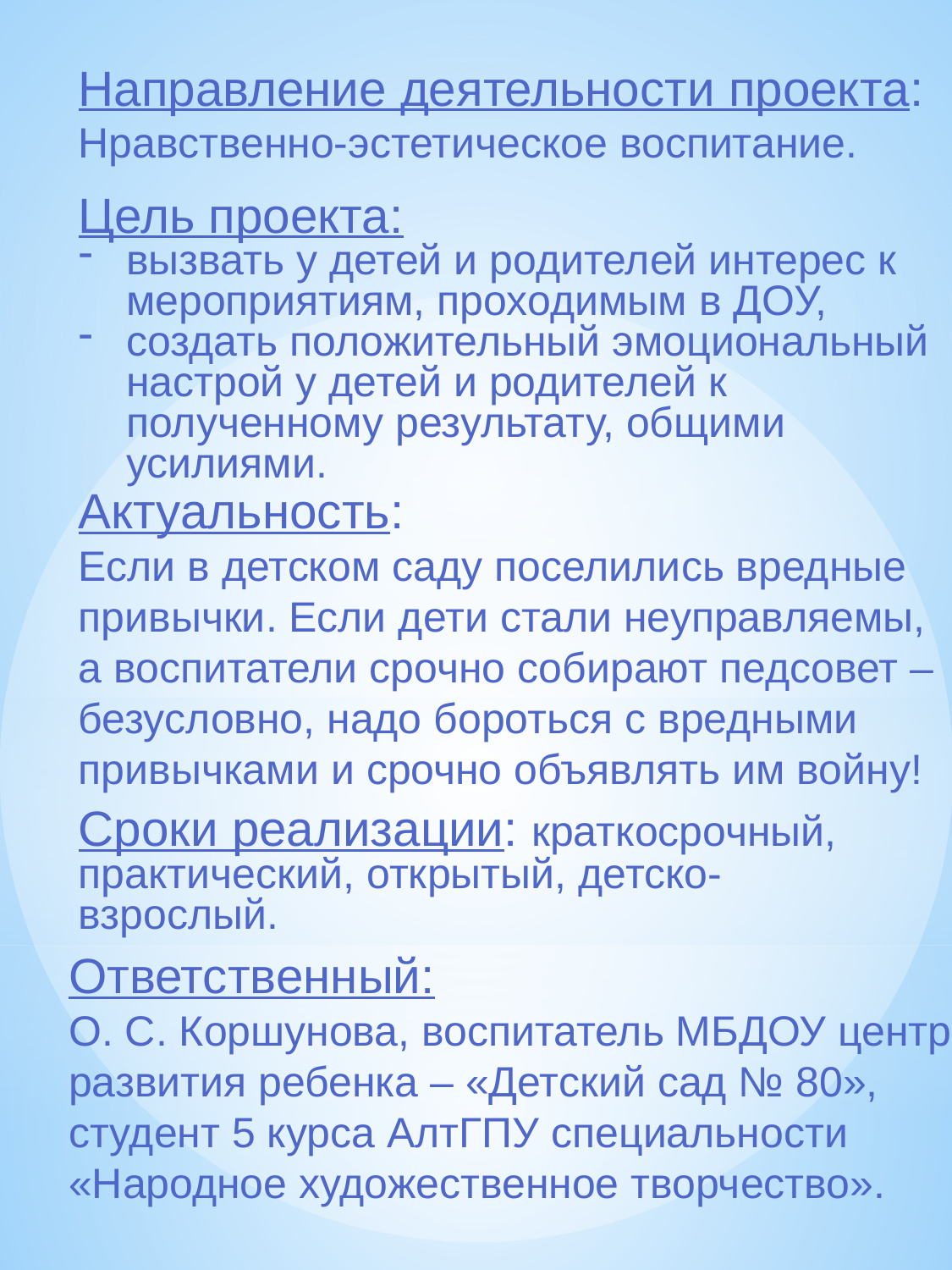

Направление деятельности проекта: Нравственно-эстетическое воспитание.
Цель проекта:
вызвать у детей и родителей интерес к мероприятиям, проходимым в ДОУ,
создать положительный эмоциональный настрой у детей и родителей к полученному результату, общими усилиями.

Актуальность:
Если в детском саду поселились вредные привычки. Если дети стали неуправляемы, а воспитатели срочно собирают педсовет – безусловно, надо бороться с вредными привычками и срочно объявлять им войну!
Сроки реализации: краткосрочный, практический, открытый, детско-взрослый.

Ответственный:
О. С. Коршунова, воспитатель МБДОУ центр развития ребенка – «Детский сад № 80»,
студент 5 курса АлтГПУ специальности «Народное художественное творчество».